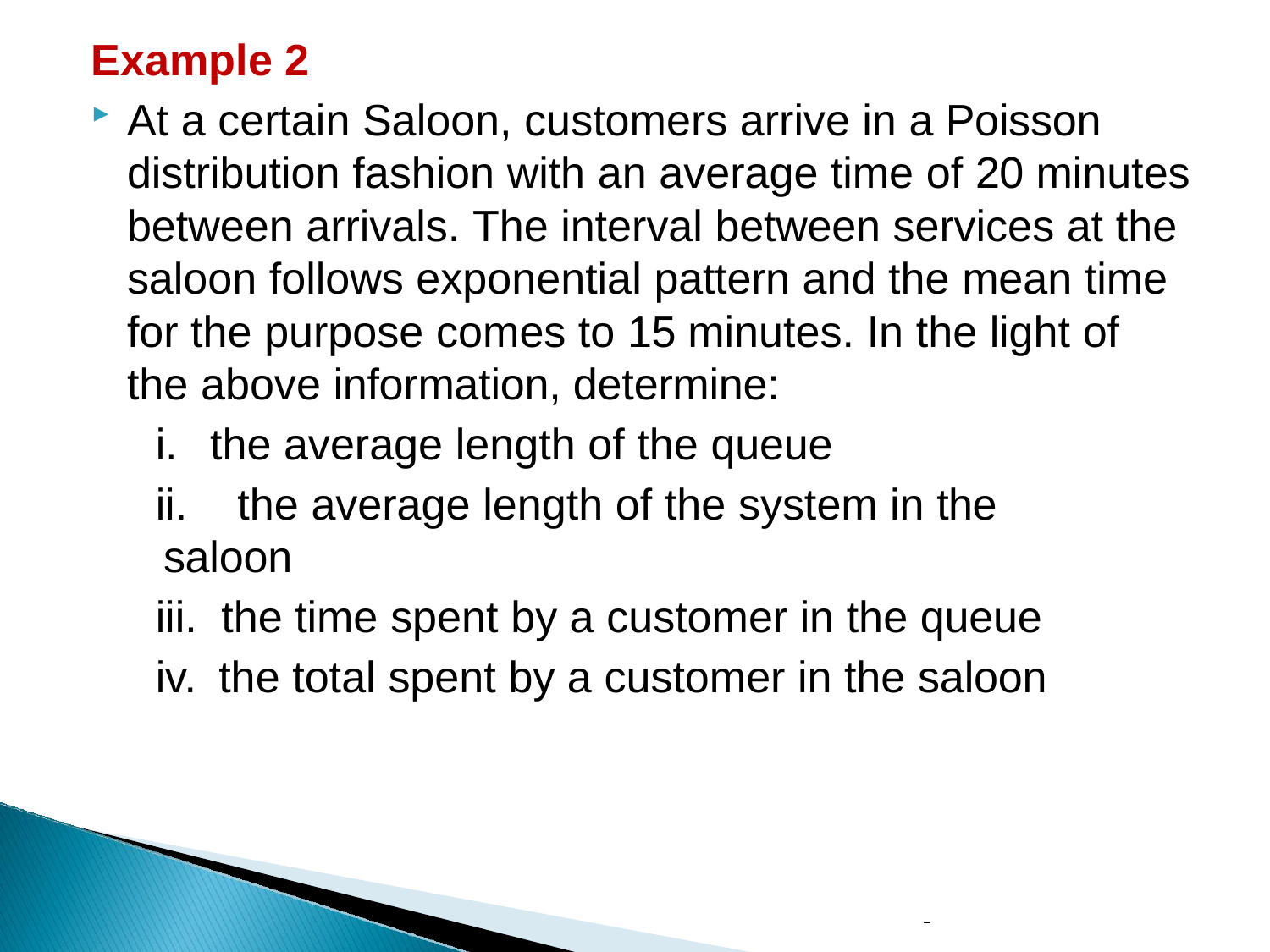

Example 2
At a certain Saloon, customers arrive in a Poisson distribution fashion with an average time of 20 minutes between arrivals. The interval between services at the saloon follows exponential pattern and the mean time for the purpose comes to 15 minutes. In the light of the above information, determine:
the average length of the queue
	the average length of the system in the saloon
the time spent by a customer in the queue
the total spent by a customer in the saloon